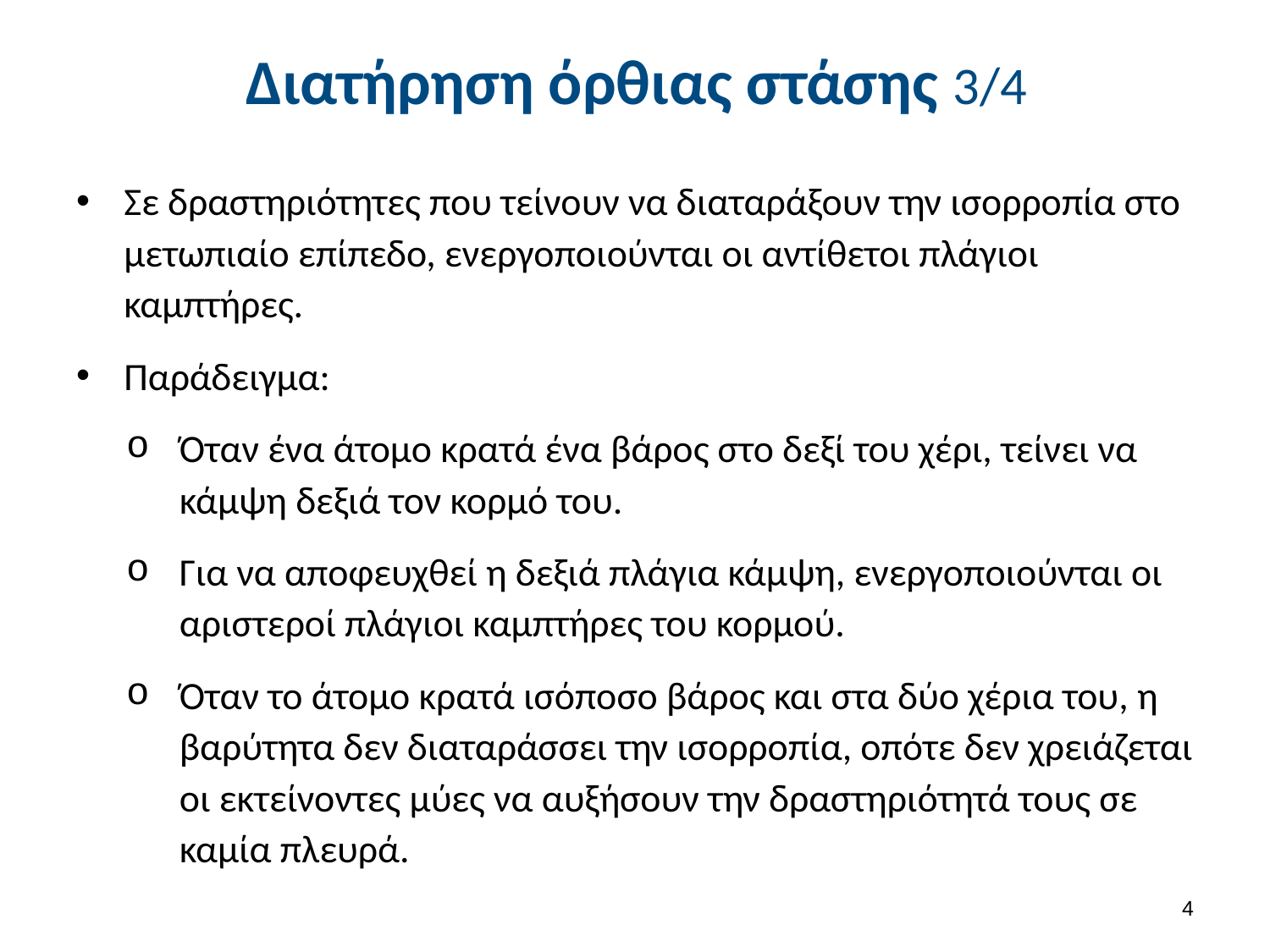

# Διατήρηση όρθιας στάσης 3/4
Σε δραστηριότητες που τείνουν να διαταράξουν την ισορροπία στο μετωπιαίο επίπεδο, ενεργοποιούνται οι αντίθετοι πλάγιοι καμπτήρες.
Παράδειγμα:
Όταν ένα άτομο κρατά ένα βάρος στο δεξί του χέρι, τείνει να κάμψη δεξιά τον κορμό του.
Για να αποφευχθεί η δεξιά πλάγια κάμψη, ενεργοποιούνται οι αριστεροί πλάγιοι καμπτήρες του κορμού.
Όταν το άτομο κρατά ισόποσο βάρος και στα δύο χέρια του, η βαρύτητα δεν διαταράσσει την ισορροπία, οπότε δεν χρειάζεται οι εκτείνοντες μύες να αυξήσουν την δραστηριότητά τους σε καμία πλευρά.
4